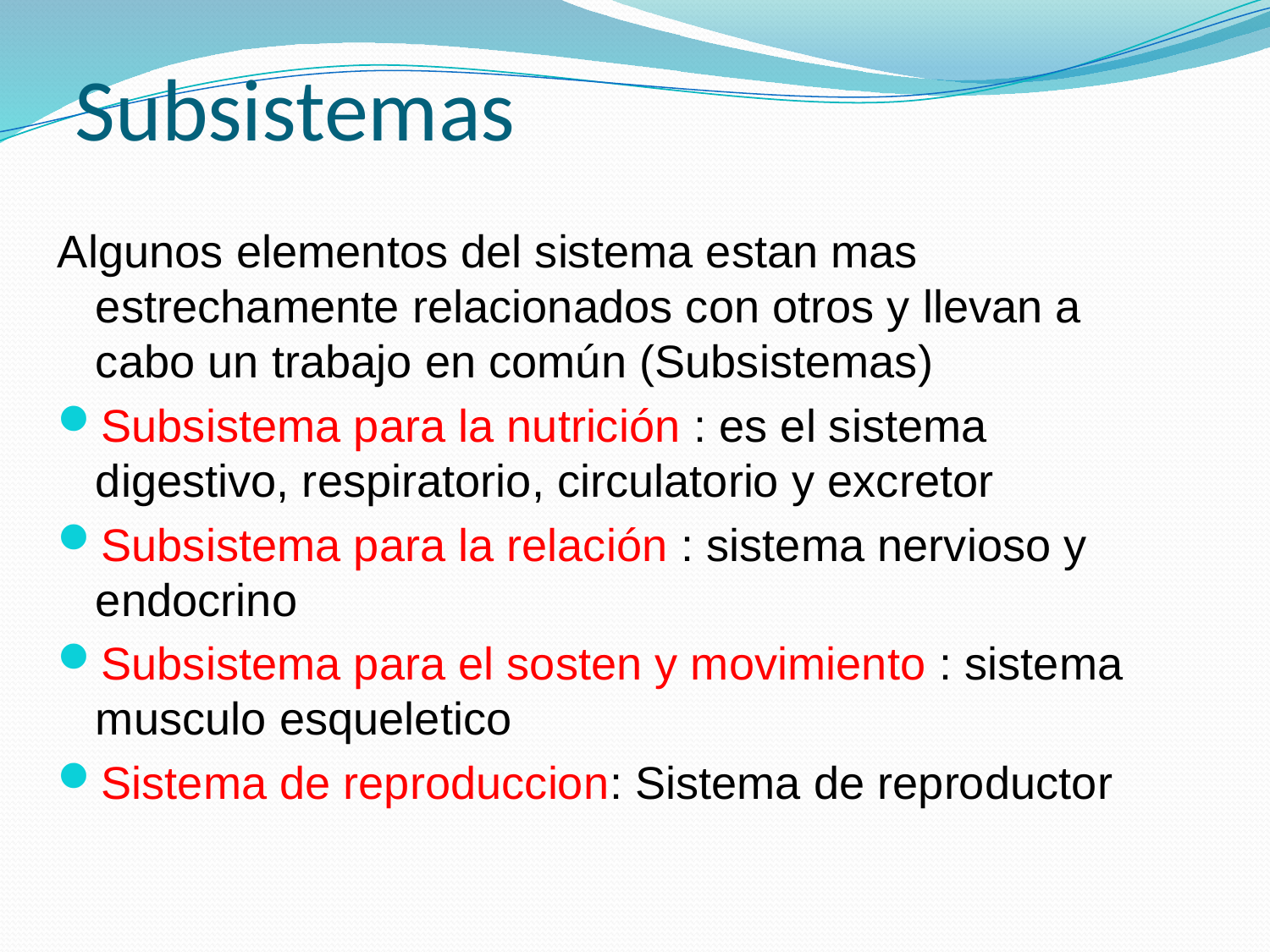

# Subsistemas
Algunos elementos del sistema estan mas estrechamente relacionados con otros y llevan a cabo un trabajo en común (Subsistemas)
Subsistema para la nutrición : es el sistema digestivo, respiratorio, circulatorio y excretor
Subsistema para la relación : sistema nervioso y endocrino
Subsistema para el sosten y movimiento : sistema musculo esqueletico
Sistema de reproduccion: Sistema de reproductor